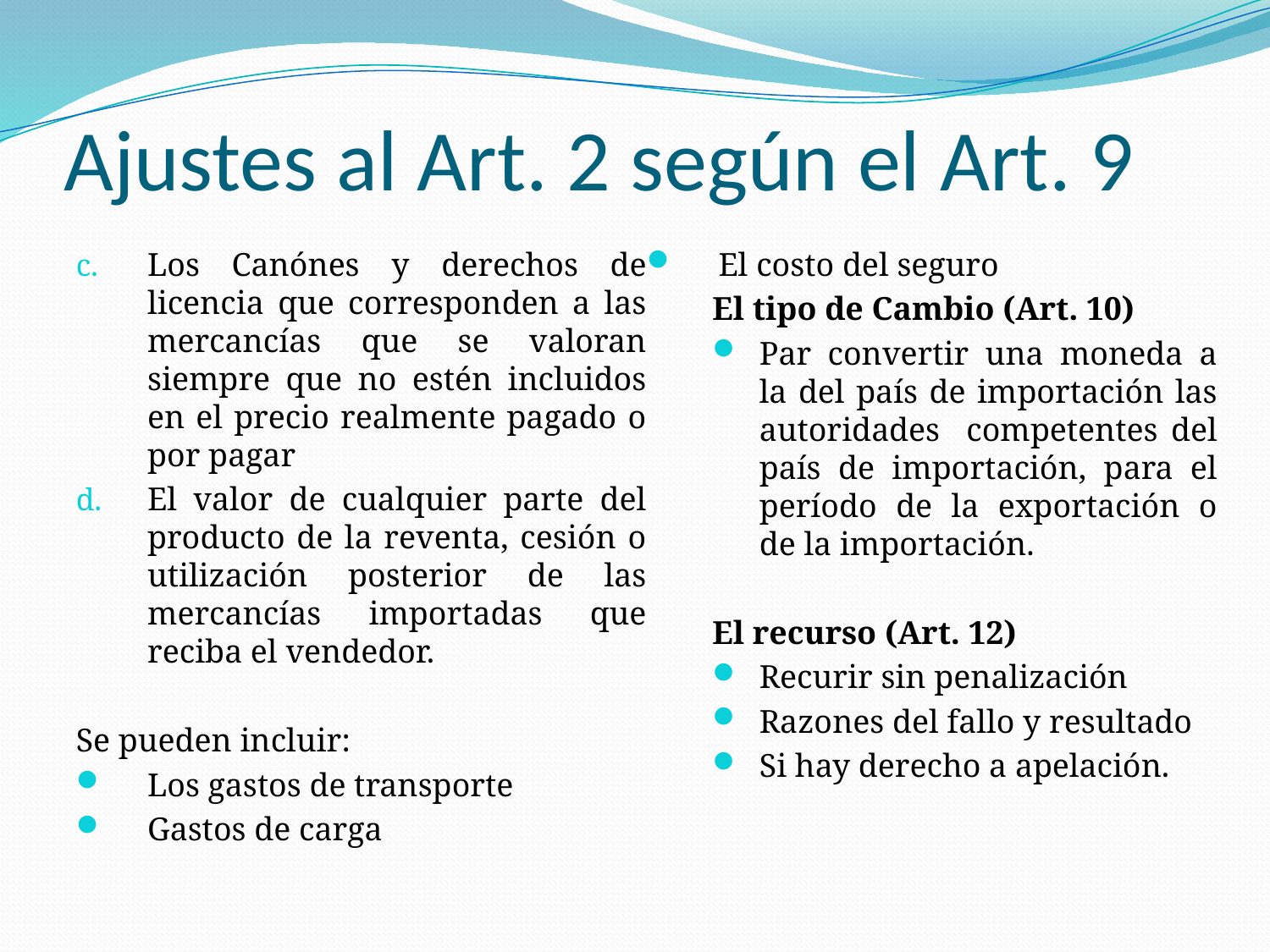

# Ajustes al Art. 2 según el Art. 9
Los Canónes y derechos de licencia que corresponden a las mercancías que se valoran siempre que no estén incluidos en el precio realmente pagado o por pagar
El valor de cualquier parte del producto de la reventa, cesión o utilización posterior de las mercancías importadas que reciba el vendedor.

Se pueden incluir:
Los gastos de transporte
Gastos de carga
El costo del seguro
El tipo de Cambio (Art. 10)
Par convertir una moneda a la del país de importación las autoridades  competentes del país de importación, para el período de la exportación o de la importación.

El recurso (Art. 12)
Recurir sin penalización
Razones del fallo y resultado
Si hay derecho a apelación.